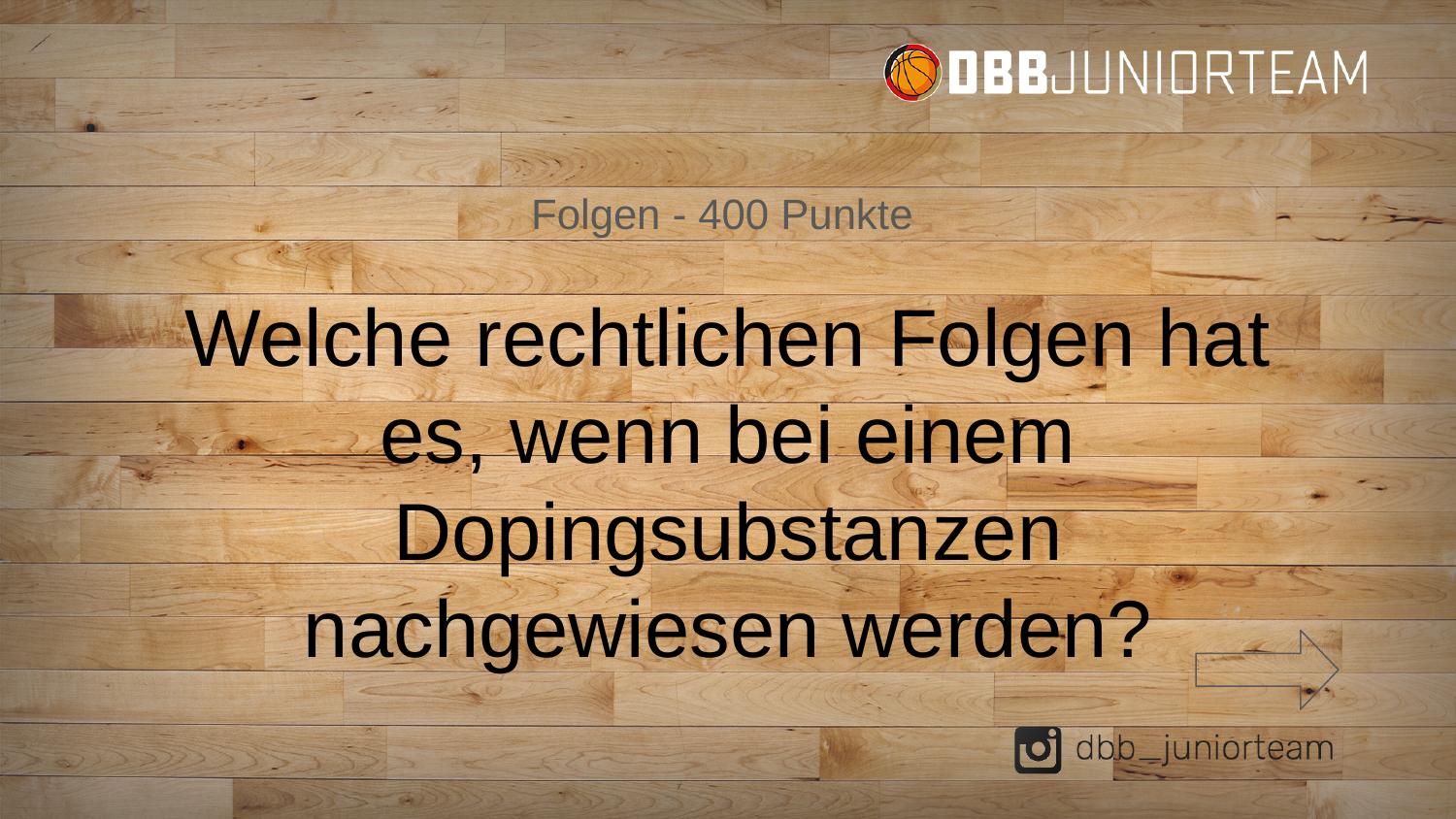

# Folgen - 400 Punkte
Welche rechtlichen Folgen hat es, wenn bei einem Dopingsubstanzen nachgewiesen werden?